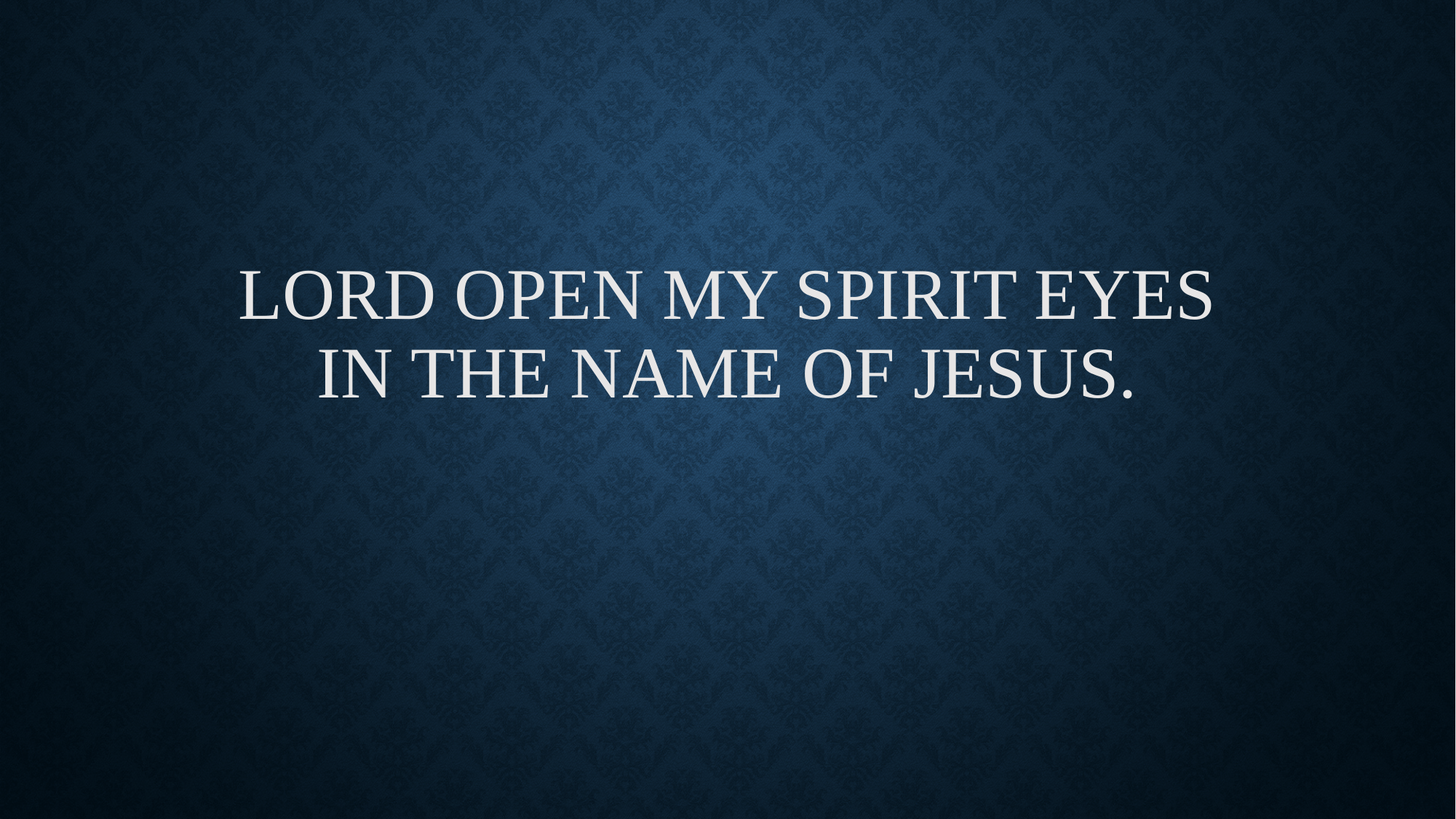

# Lord open my spirit eyes in the name of Jesus.